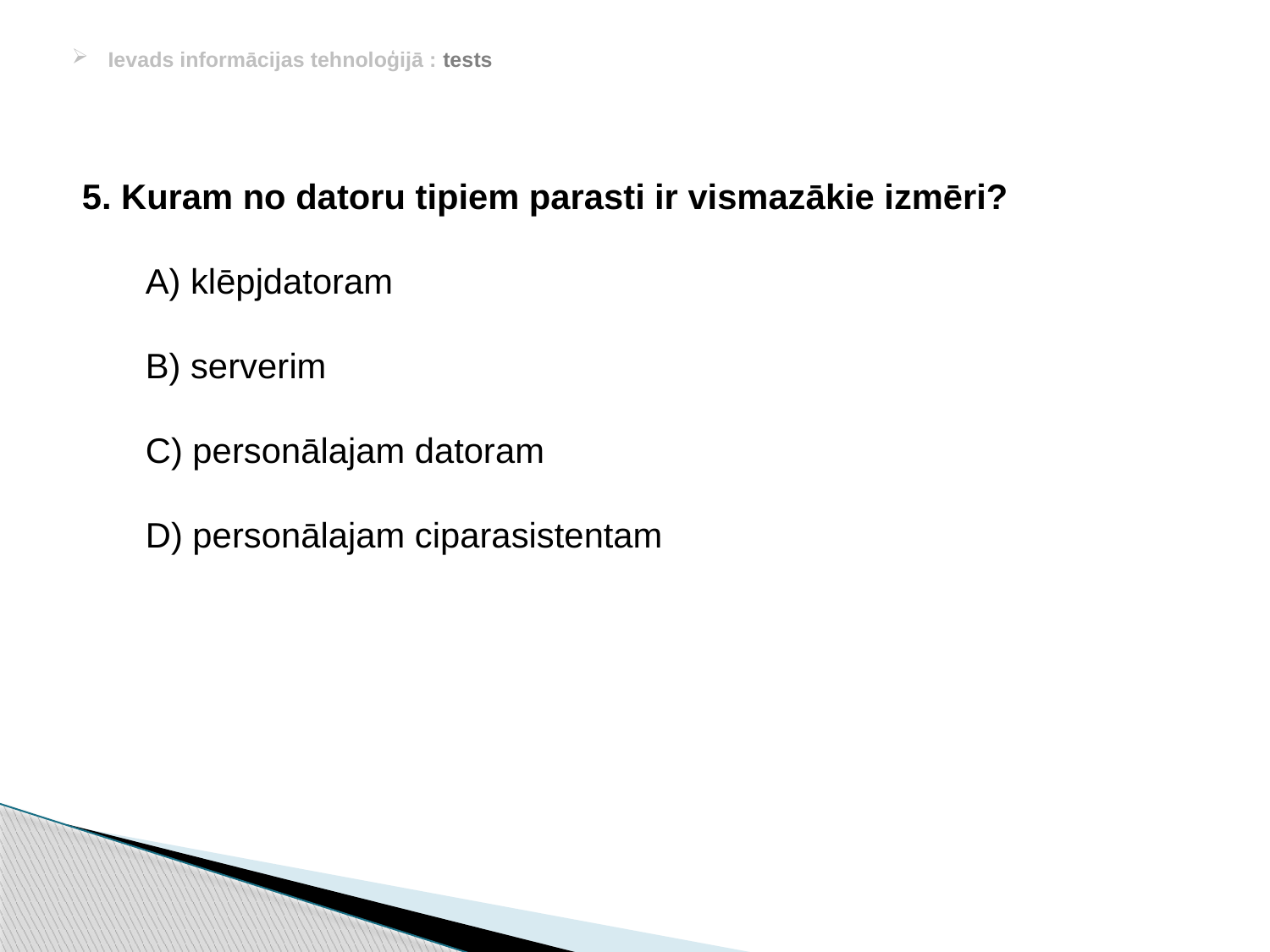

# Ievads informācijas tehnoloģijā : tests
5. Kuram no datoru tipiem parasti ir vismazākie izmēri?
A) klēpjdatoram
B) serverim
C) personālajam datoram
D) personālajam ciparasistentam